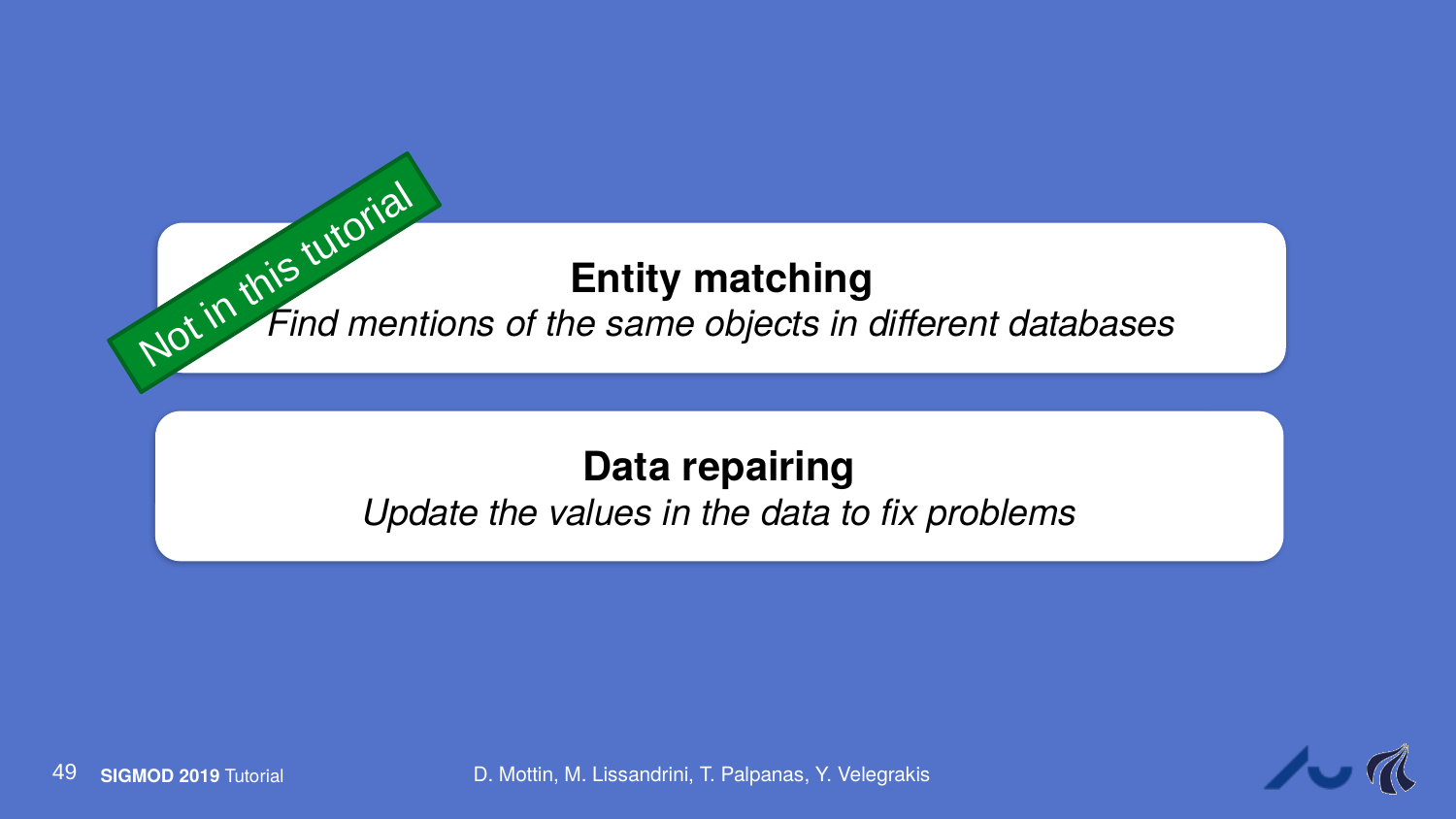

Entity matching
Find mentions of the same objects in different databases
Not in this tutorial
Data repairing
Update the values in the data to fix problems
D. Mottin, M. Lissandrini, T. Palpanas, Y. Velegrakis